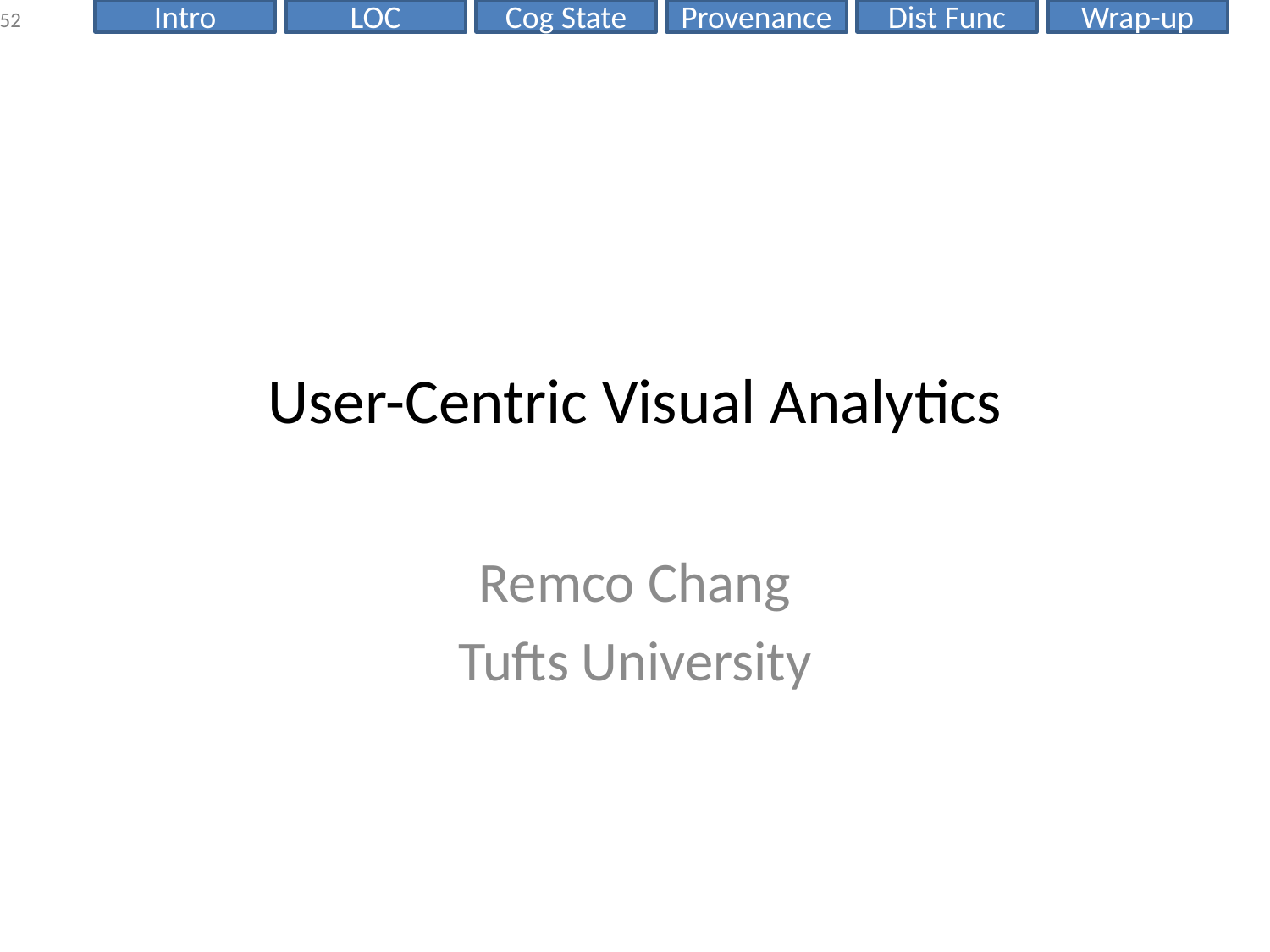

# User-Centric Visual Analytics
Remco Chang
Tufts University